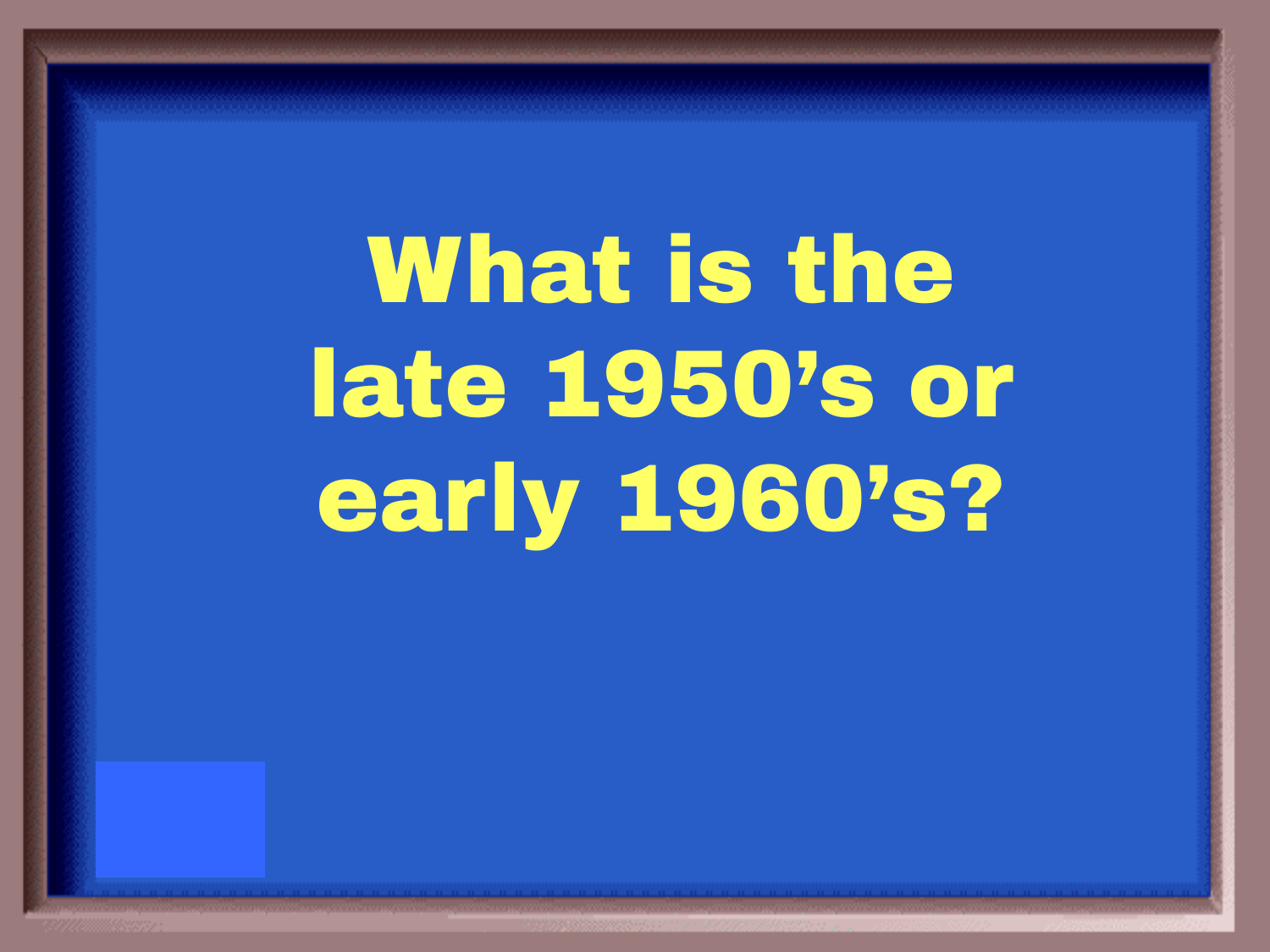

What is the late 1950’s or early 1960’s?